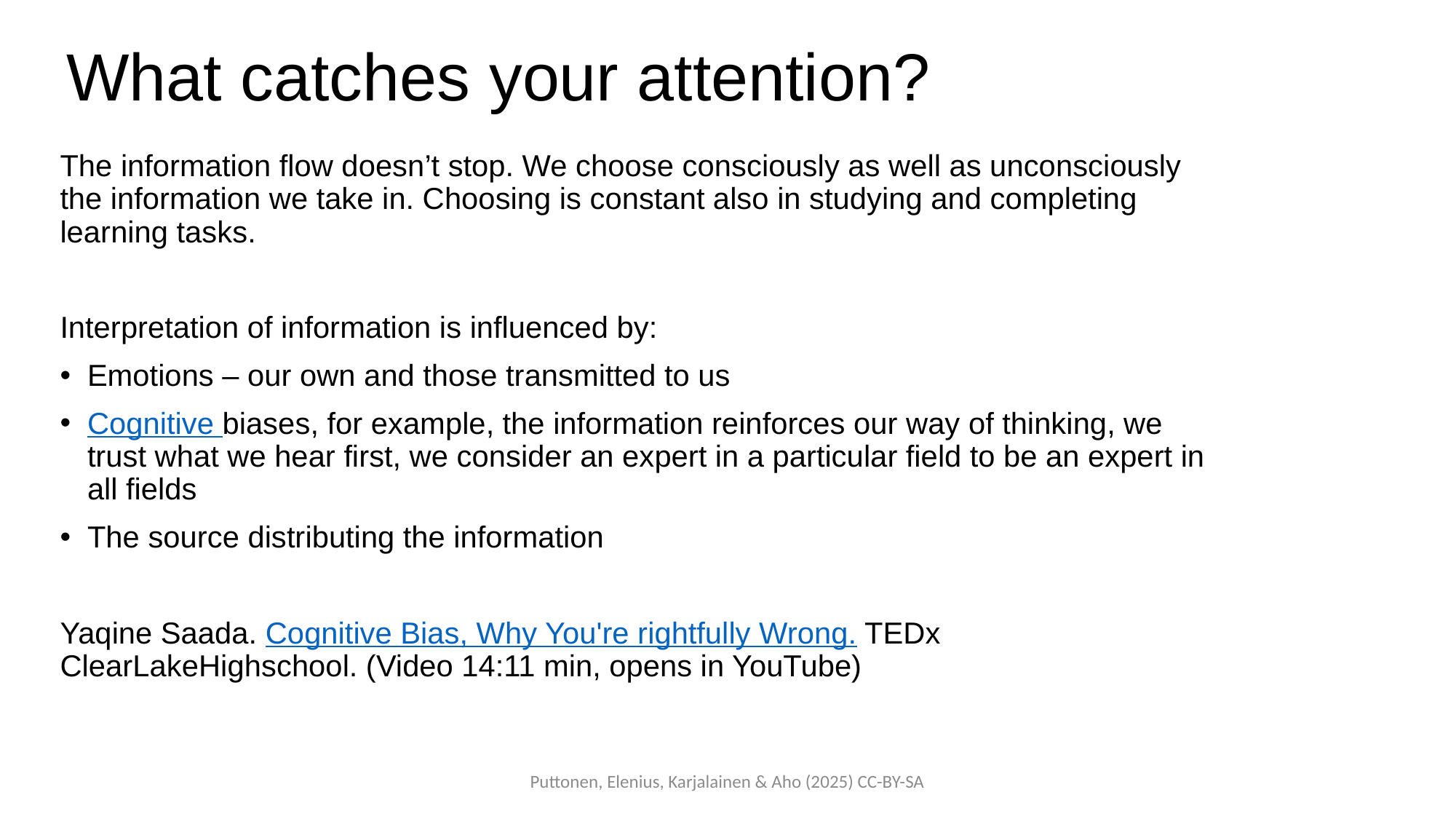

# What catches your attention?
The information flow doesn’t stop. We choose consciously as well as unconsciously the information we take in. Choosing is constant also in studying and completing learning tasks.

Interpretation of information is influenced by:
Emotions – our own and those transmitted to us
Cognitive biases, for example, the information reinforces our way of thinking, we trust what we hear first, we consider an expert in a particular field to be an expert in all fields
The source distributing the information

Yaqine Saada. Cognitive Bias, Why You're rightfully Wrong. TEDx ClearLakeHighschool. (Video 14:11 min, opens in YouTube)

Puttonen, Elenius, Karjalainen & Aho (2025) CC-BY-SA